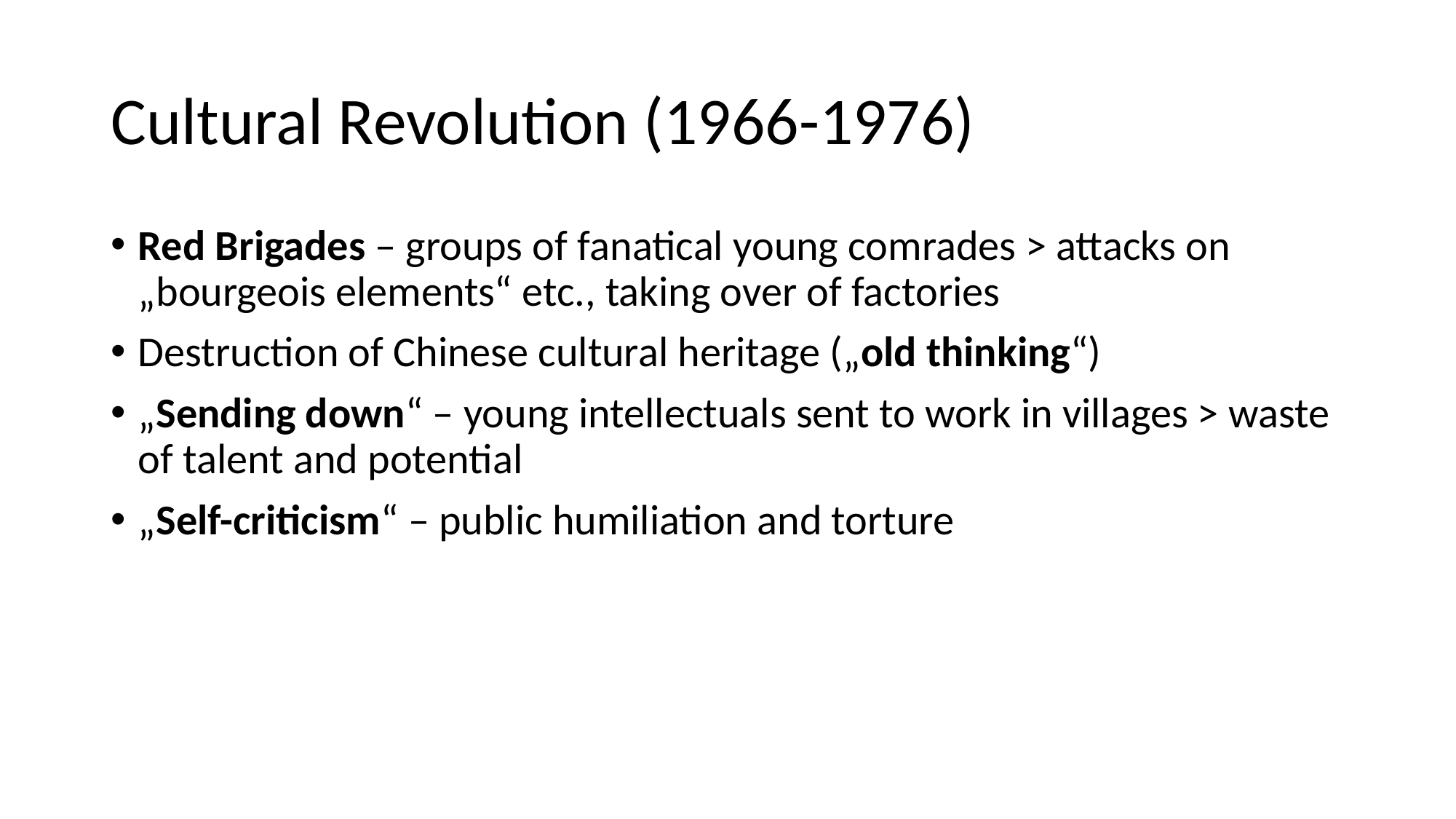

# Cultural Revolution (1966-1976)
Red Brigades – groups of fanatical young comrades > attacks on „bourgeois elements“ etc., taking over of factories
Destruction of Chinese cultural heritage („old thinking“)
„Sending down“ – young intellectuals sent to work in villages > waste of talent and potential
„Self-criticism“ – public humiliation and torture